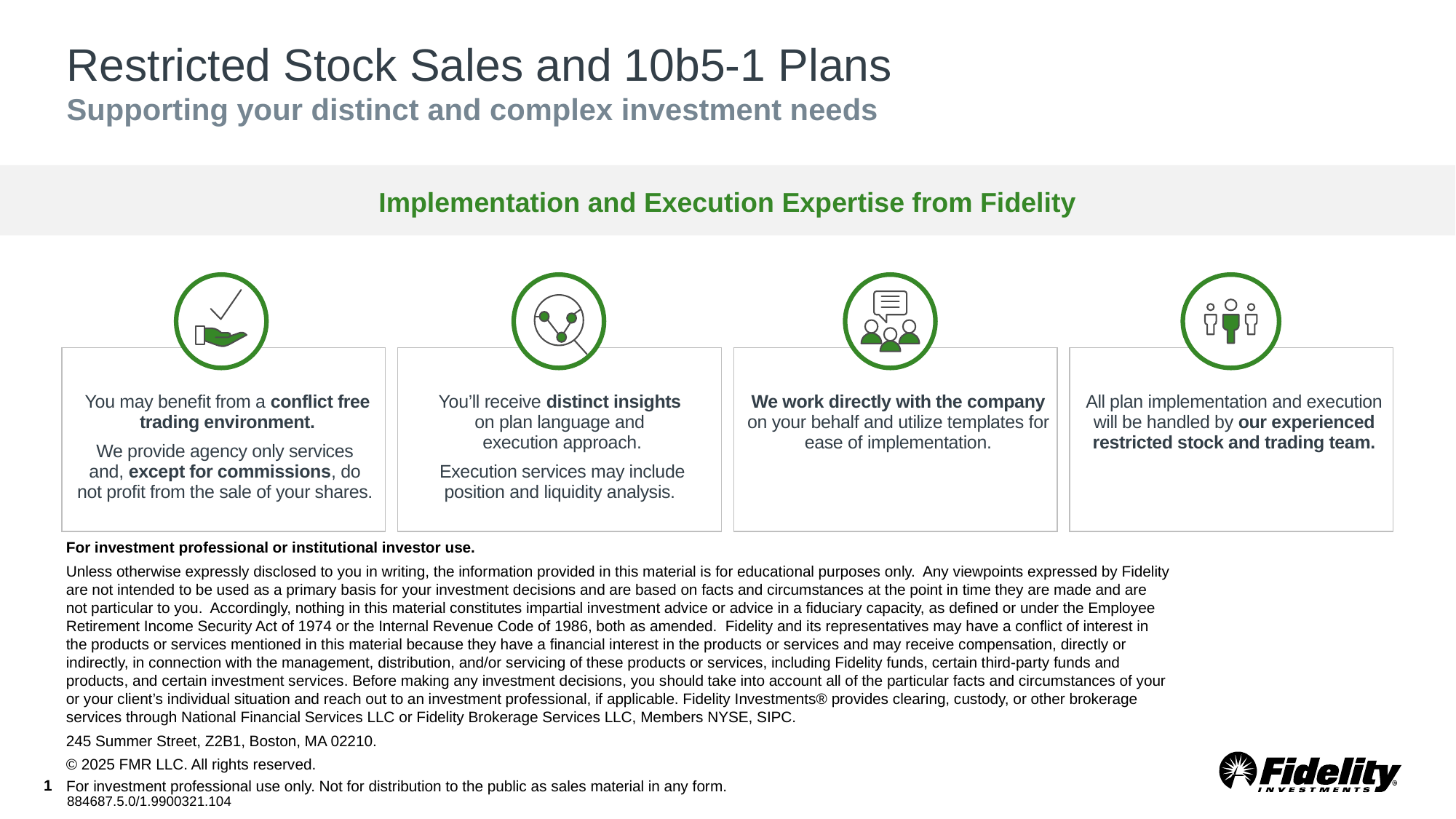

# Restricted Stock Sales and 10b5-1 Plans Supporting your distinct and complex investment needs
Implementation and Execution Expertise from Fidelity

| You may benefit from a conflict free trading environment. We provide agency only services and, except for commissions, do not profit from the sale of your shares. |  | You’ll receive distinct insights on plan language and execution approach. Execution services may include position and liquidity analysis. |  | We work directly with the company on your behalf and utilize templates for ease of implementation. |  | All plan implementation and execution will be handled by our experienced restricted stock and trading team. |
| --- | --- | --- | --- | --- | --- | --- |
For investment professional or institutional investor use.
Unless otherwise expressly disclosed to you in writing, the information provided in this material is for educational purposes only.  Any viewpoints expressed by Fidelity are not intended to be used as a primary basis for your investment decisions and are based on facts and circumstances at the point in time they are made and are not particular to you.  Accordingly, nothing in this material constitutes impartial investment advice or advice in a fiduciary capacity, as defined or under the Employee Retirement Income Security Act of 1974 or the Internal Revenue Code of 1986, both as amended.  Fidelity and its representatives may have a conflict of interest in the products or services mentioned in this material because they have a financial interest in the products or services and may receive compensation, directly or indirectly, in connection with the management, distribution, and/or servicing of these products or services, including Fidelity funds, certain third-party funds and products, and certain investment services. Before making any investment decisions, you should take into account all of the particular facts and circumstances of your or your client’s individual situation and reach out to an investment professional, if applicable. Fidelity Investments® provides clearing, custody, or other brokerage services through National Financial Services LLC or Fidelity Brokerage Services LLC, Members NYSE, SIPC.
245 Summer Street, Z2B1, Boston, MA 02210.
© 2025 FMR LLC. All rights reserved.
1
For investment professional use only. Not for distribution to the public as sales material in any form.
884687.5.0/1.9900321.104